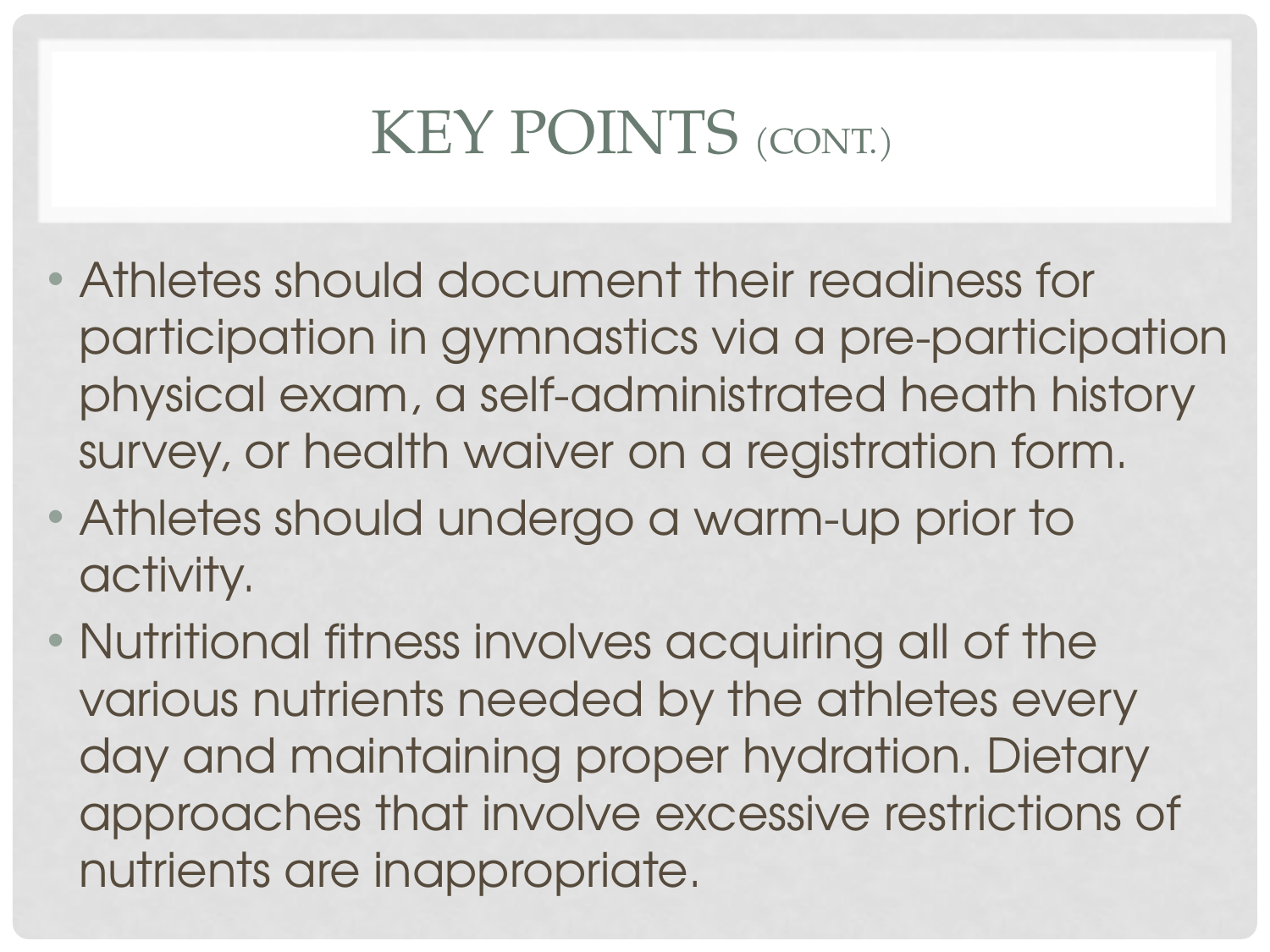

# Key Points (cont.)
Athletes should document their readiness for participation in gymnastics via a pre-participation physical exam, a self-administrated heath history survey, or health waiver on a registration form.
Athletes should undergo a warm-up prior to activity.
Nutritional fitness involves acquiring all of the various nutrients needed by the athletes every day and maintaining proper hydration. Dietary approaches that involve excessive restrictions of nutrients are inappropriate.